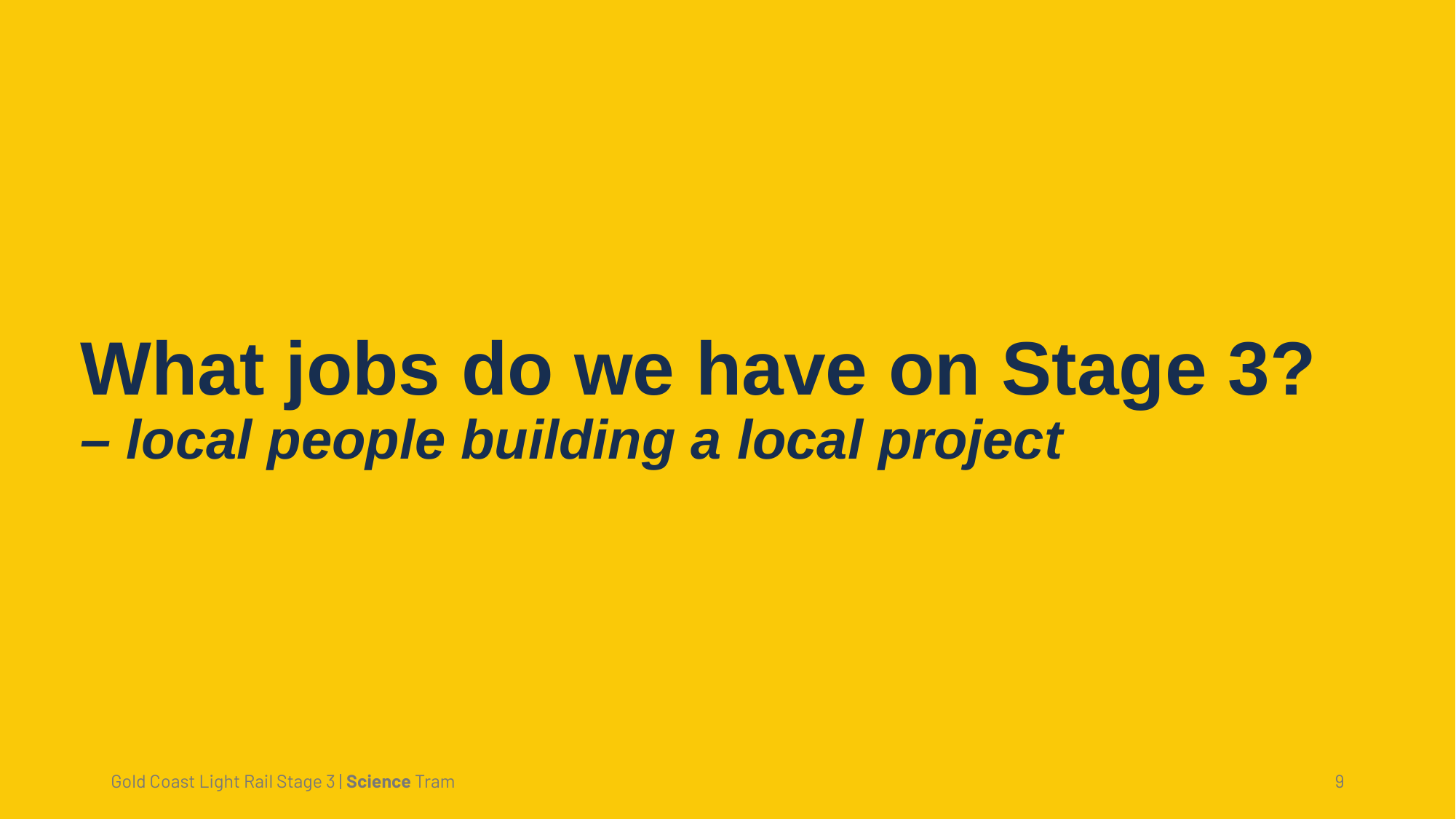

# What jobs do we have on Stage 3? – local people building a local project
Gold Coast Light Rail Stage 3 | Science Tram
9